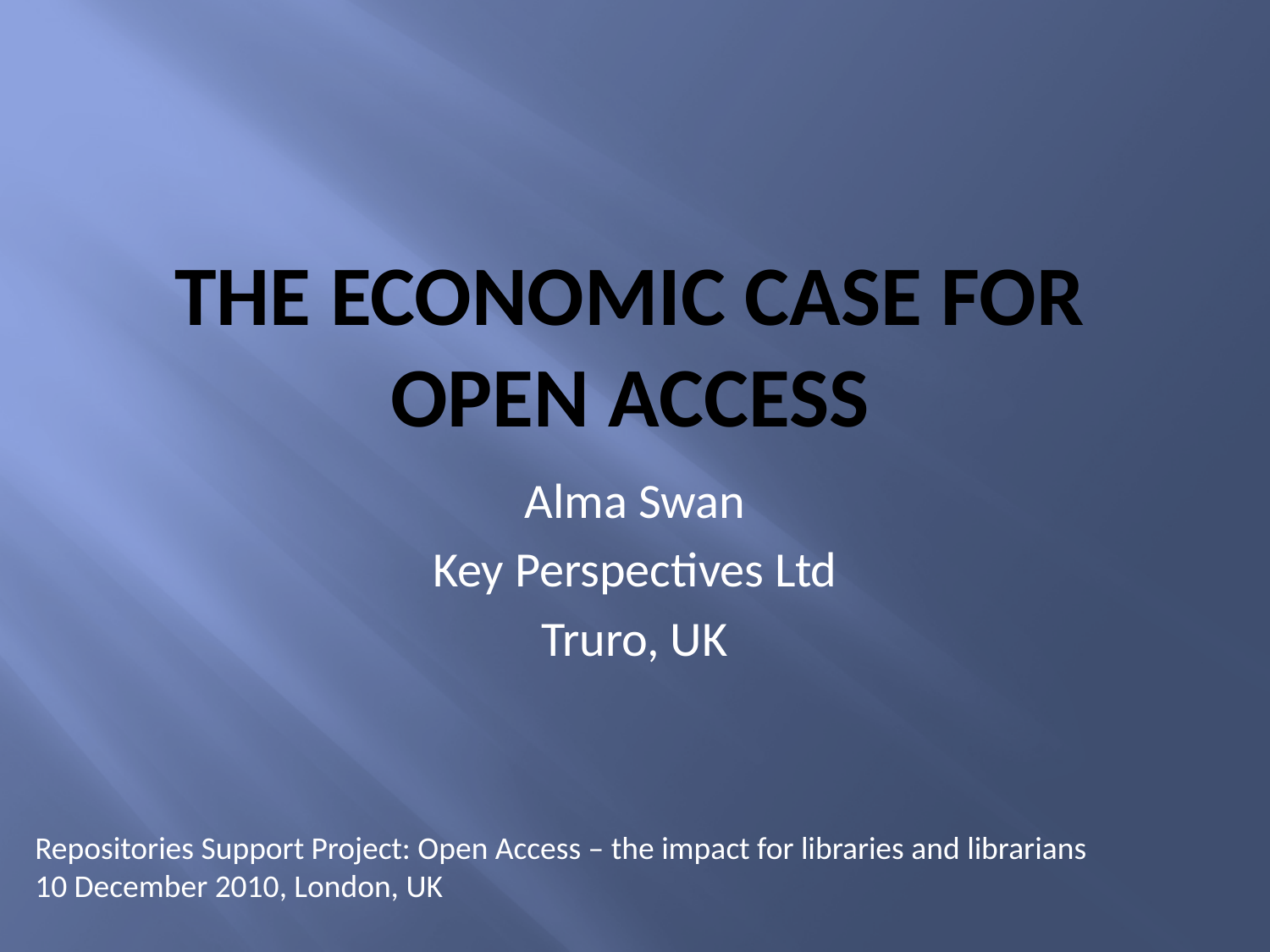

# The economic case for Open Access
Alma Swan
Key Perspectives Ltd
Truro, UK
Repositories Support Project: Open Access – the impact for libraries and librarians 10 December 2010, London, UK